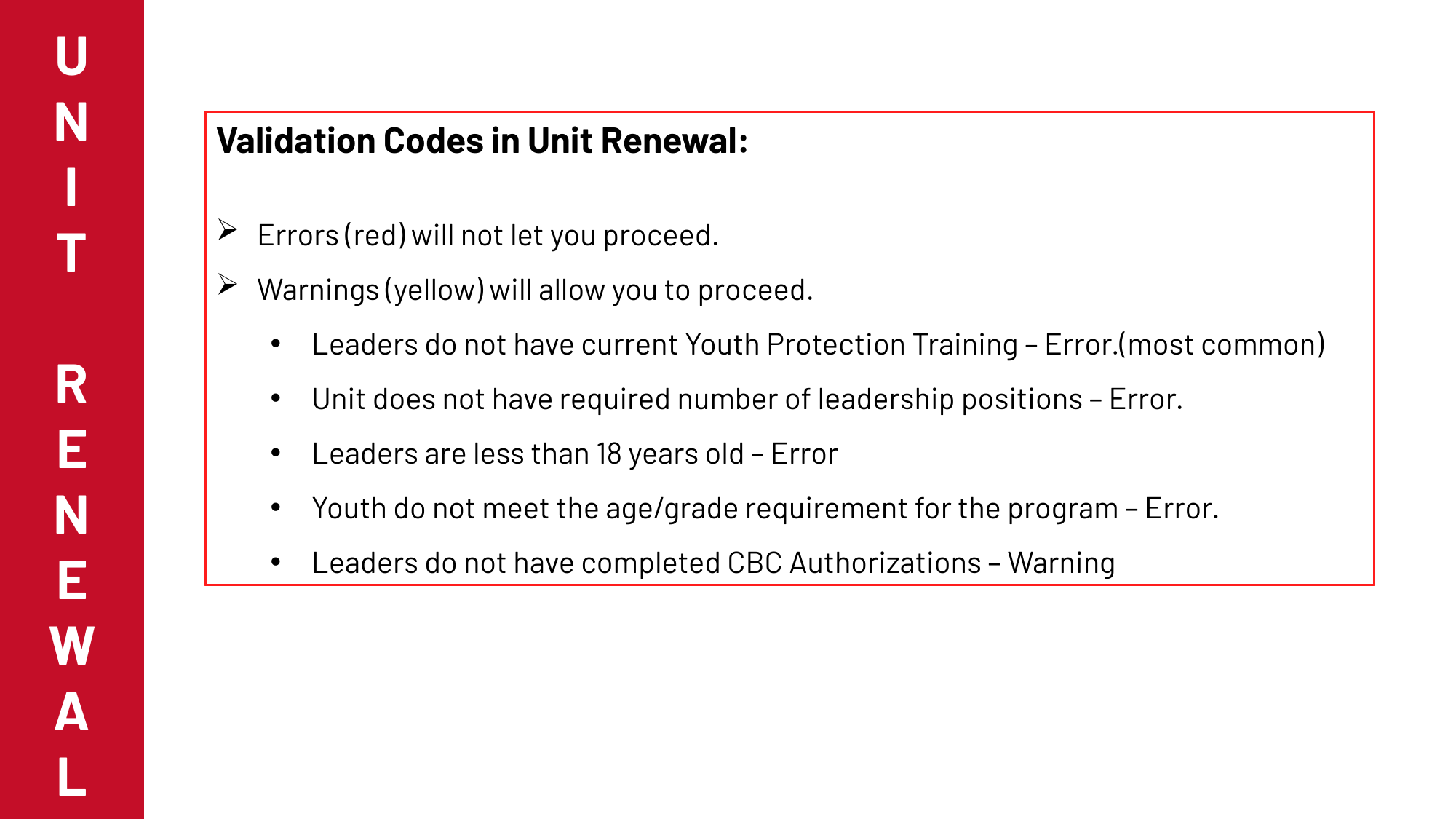

U
N
I
T

R
E
N
E
W
A
L
Validation Codes in Unit Renewal:

Errors (red) will not let you proceed.
Warnings (yellow) will allow you to proceed.
Leaders do not have current Youth Protection Training – Error.(most common)
Unit does not have required number of leadership positions – Error.
Leaders are less than 18 years old – Error
Youth do not meet the age/grade requirement for the program – Error.
Leaders do not have completed CBC Authorizations – Warning